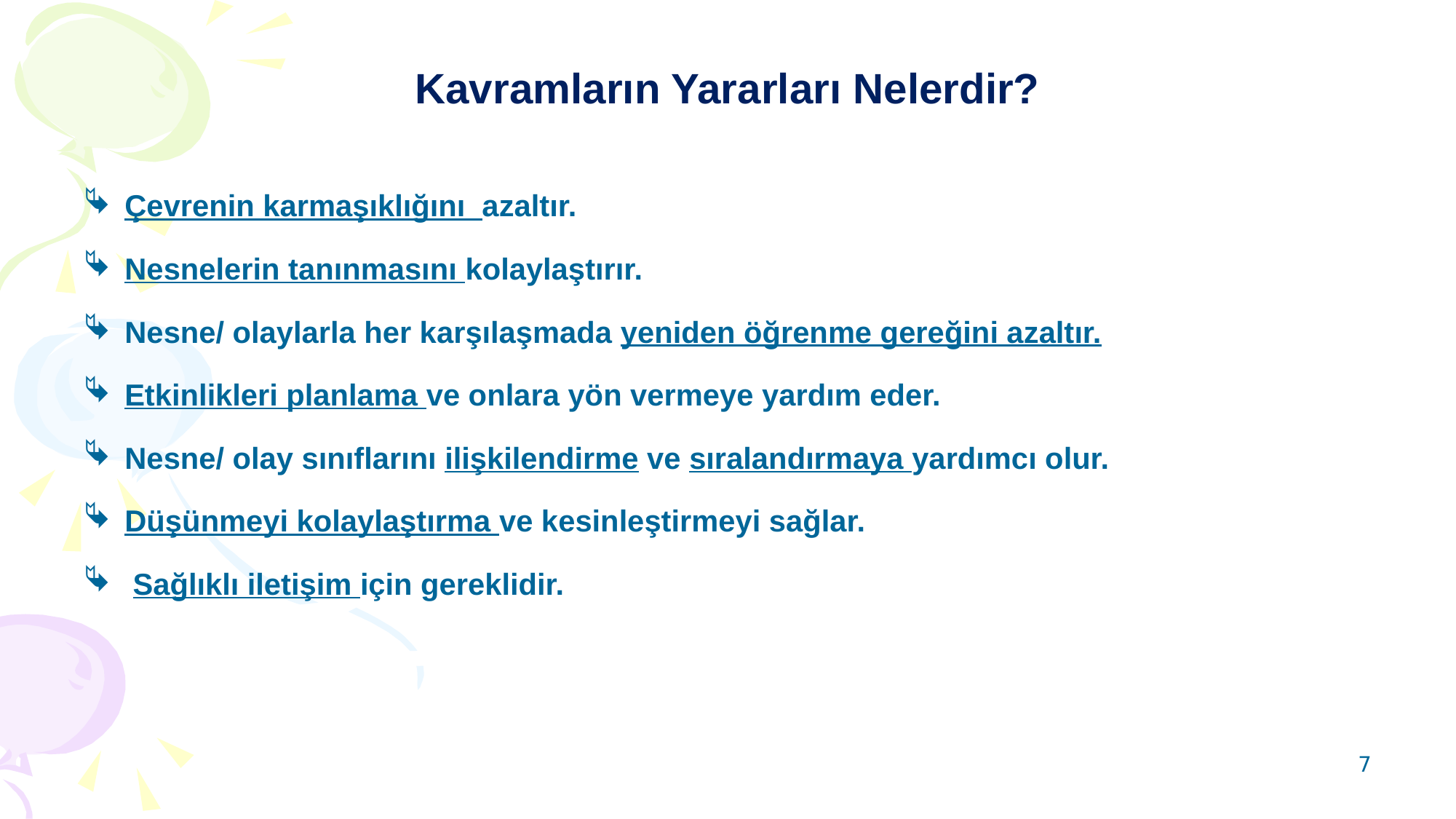

# Kavramların Yararları Nelerdir?
Çevrenin karmaşıklığını  azaltır.

Nesnelerin tanınmasını kolaylaştırır.

Nesne/ olaylarla her karşılaşmada yeniden öğrenme gereğini azaltır.

Etkinlikleri planlama ve onlara yön vermeye yardım eder.

Nesne/ olay sınıflarını ilişkilendirme ve sıralandırmaya yardımcı olur.

Düşünmeyi kolaylaştırma ve kesinleştirmeyi sağlar.

 Sağlıklı iletişim için gereklidir.

7